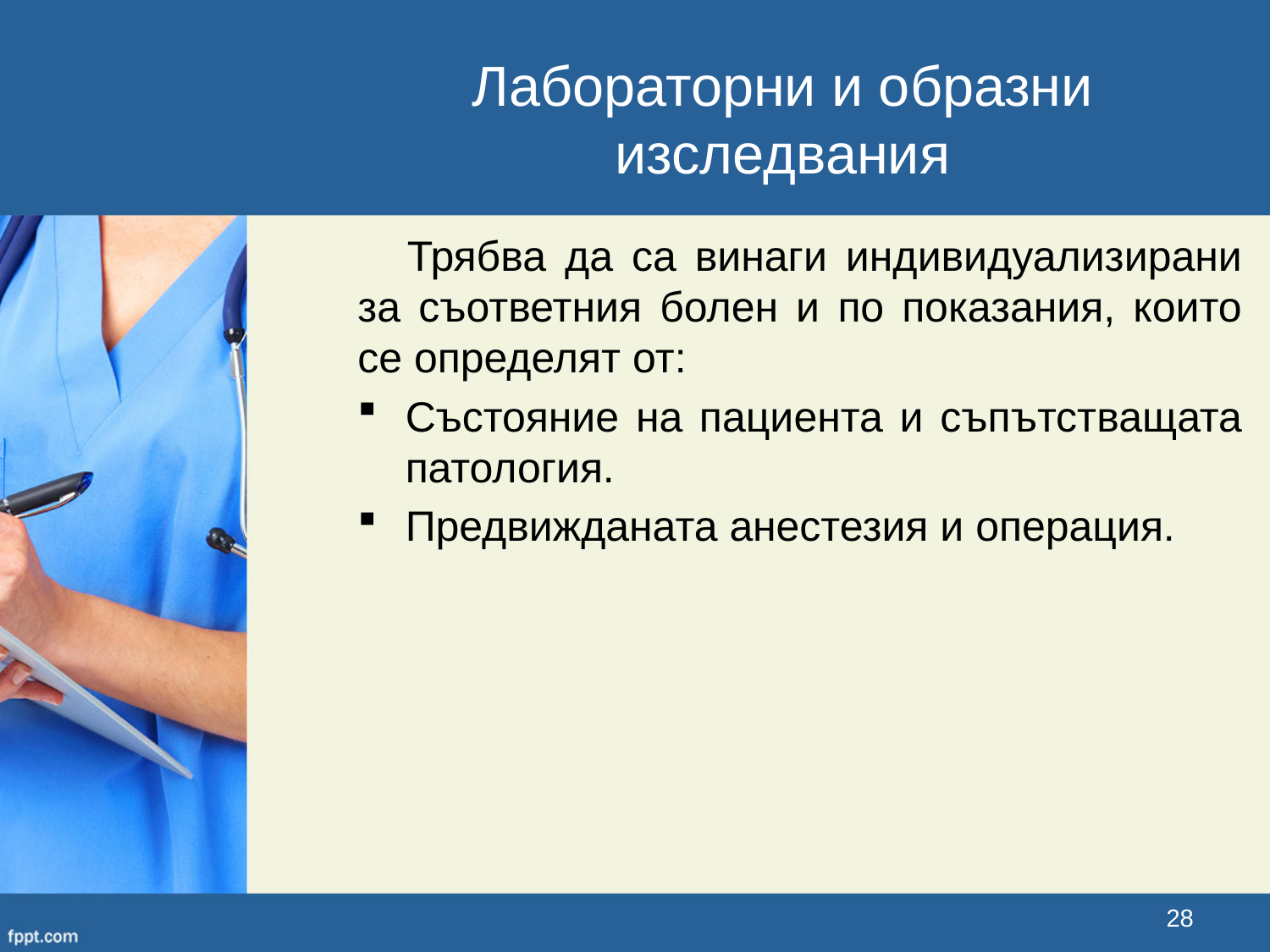

Лабораторни и образни изследвания
Трябва да са винаги индивидуализирани за съответния болен и по показания, които се определят от:
Състояние на пациента и съпътстващата патология.
Предвижданата анестезия и операция.
28